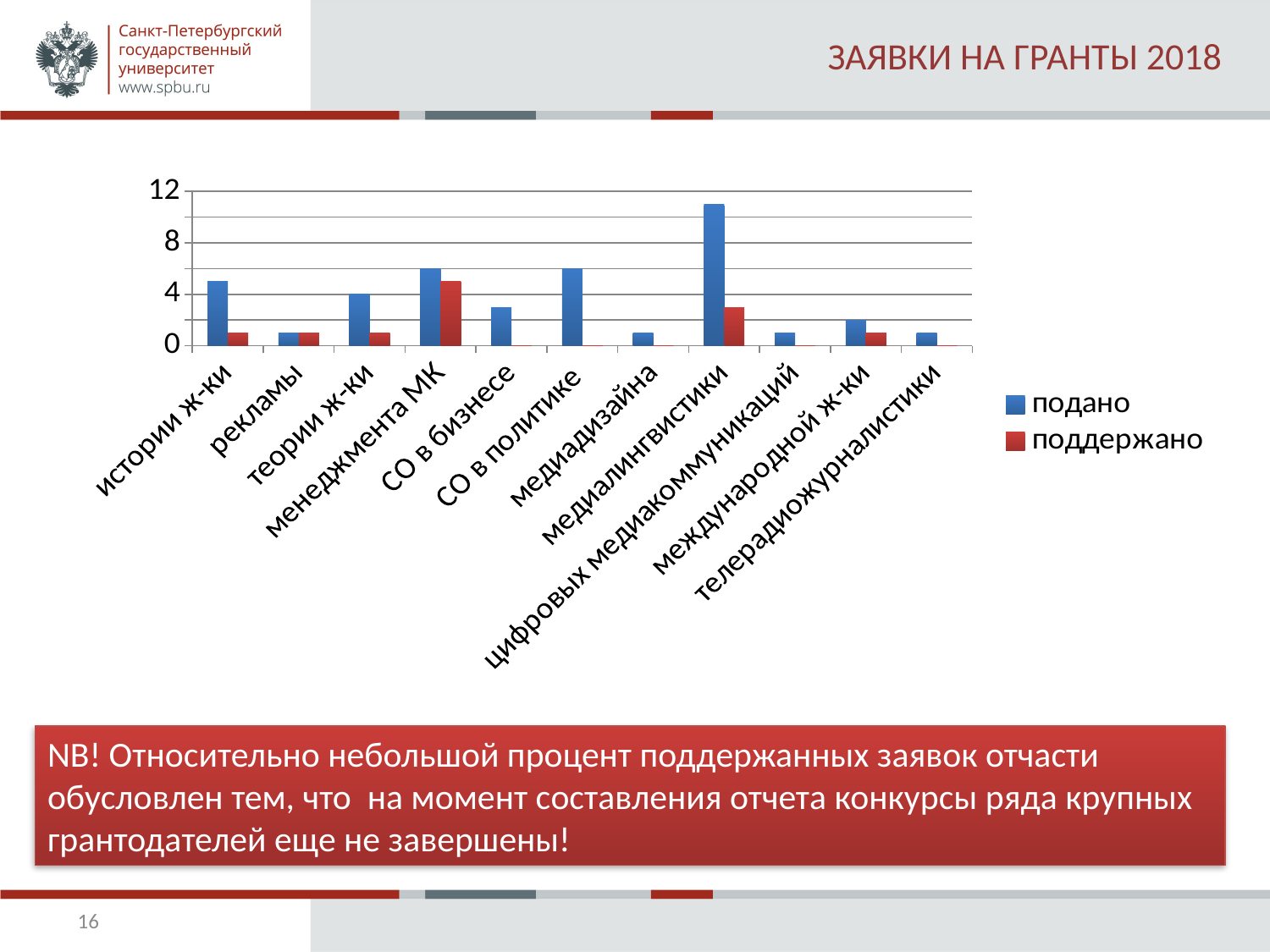

# ЗАЯВКИ НА ГРАНТЫ 2018

### Chart

| Category | подано | поддержано |
|---|---|---|
| истории ж-ки | 5.0 | 1.0 |
| рекламы | 1.0 | 1.0 |
| теории ж-ки | 4.0 | 1.0 |
| менеджмента МК | 6.0 | 5.0 |
| СО в бизнесе | 3.0 | 0.0 |
| СО в политике  | 6.0 | 0.0 |
| медиадизайна | 1.0 | 0.0 |
| медиалингвистики | 11.0 | 3.0 |
| цифровых медиакоммуникаций | 1.0 | 0.0 |
| международной ж-ки | 2.0 | 1.0 |
| телерадиожурналистики | 1.0 | 0.0 |
NB! Относительно небольшой процент поддержанных заявок отчасти обусловлен тем, что  на момент составления отчета конкурсы ряда крупных грантодателей еще не завершены!
16